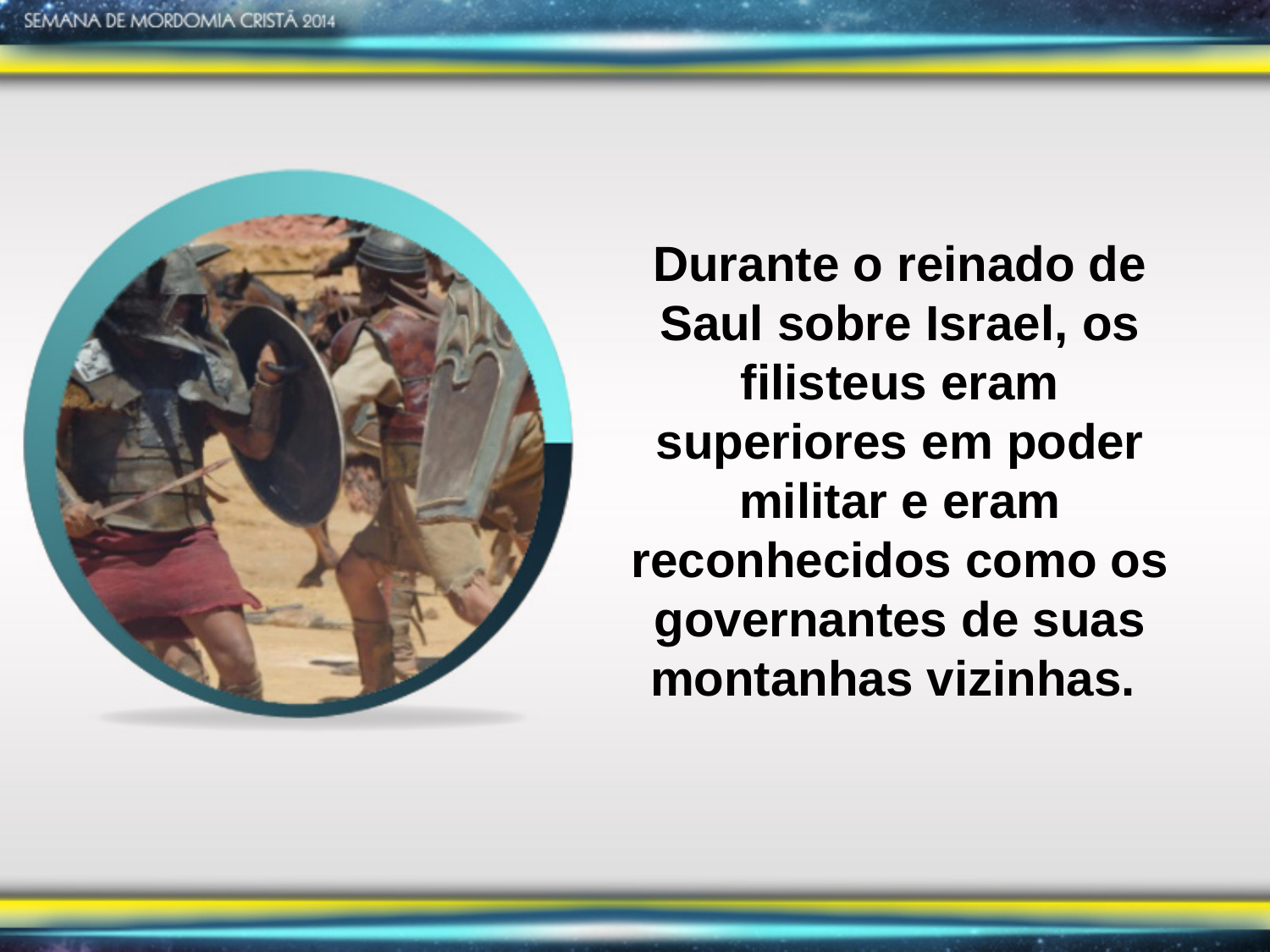

Durante o reinado de Saul sobre Israel, os filisteus eram superiores em poder militar e eram reconhecidos como os governantes de suas montanhas vizinhas.